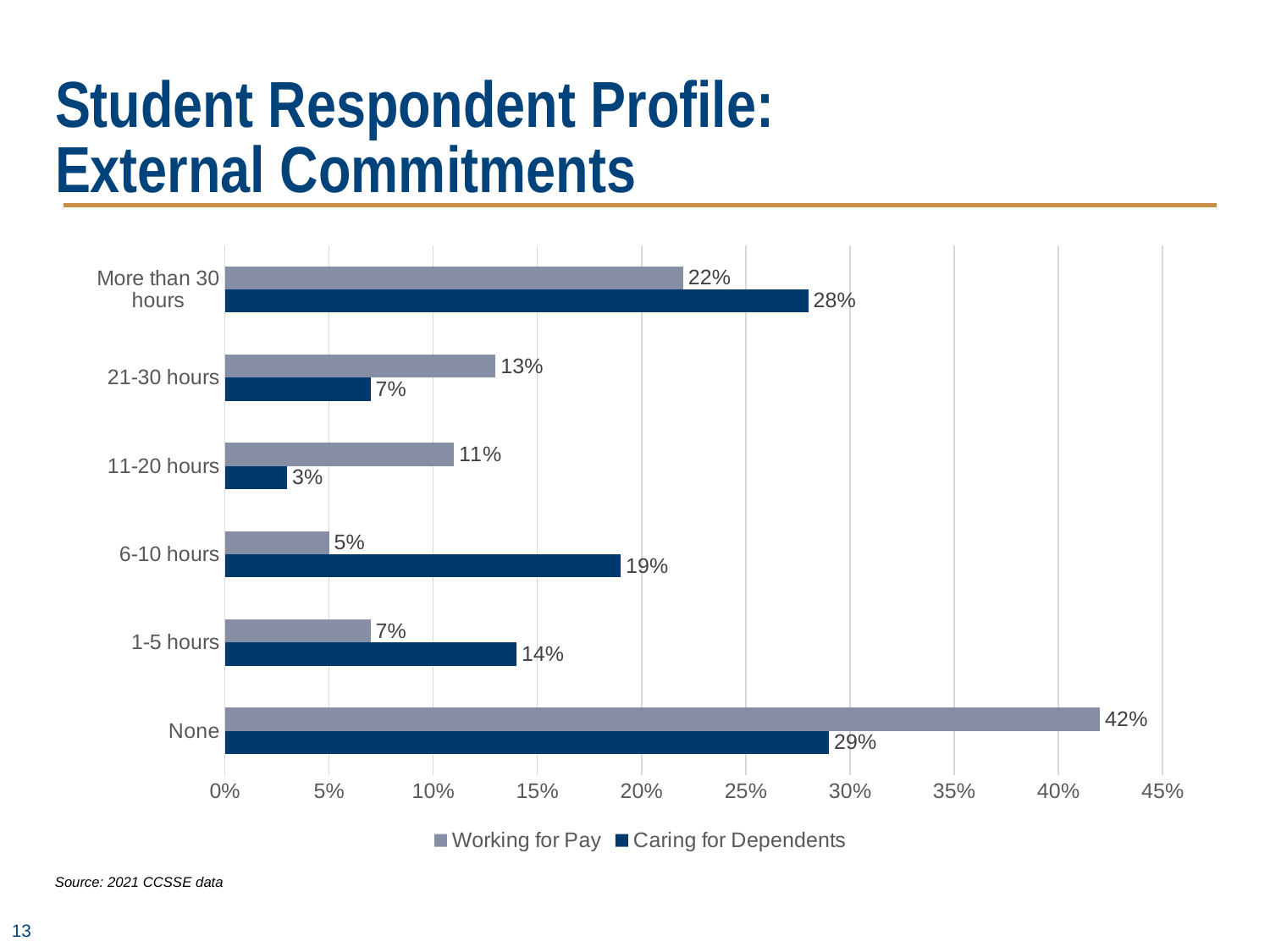

# Student Respondent Profile: External Commitments

### Chart

| Category | Caring for Dependents | Working for Pay |
|---|---|---|
| None | 0.2900000000000001 | 0.4200000000000001 |
| 1-5 hours | 0.14 | 0.07000000000000002 |
| 6-10 hours | 0.19 | 0.05 |
| 11-20 hours | 0.030000000000000002 | 0.11 |
| 21-30 hours | 0.07000000000000002 | 0.13 |
| More than 30 hours | 0.2800000000000001 | 0.22 |
Source: 2021 CCSSE data
13